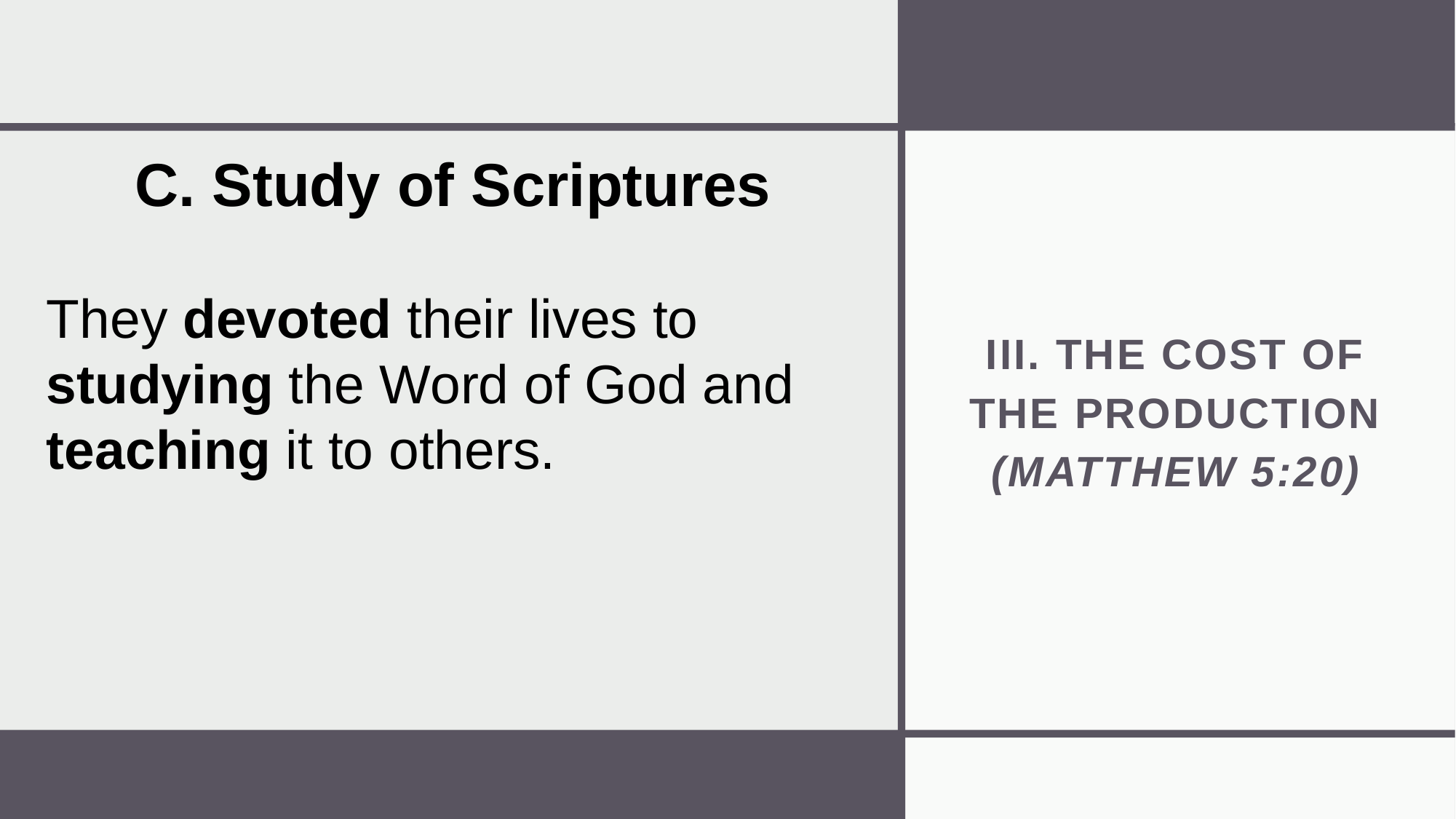

C. Study of Scriptures

They devoted their lives to studying the Word of God and teaching it to others.
III. THE COST OF THE PRODUCTION (Matthew 5:20)